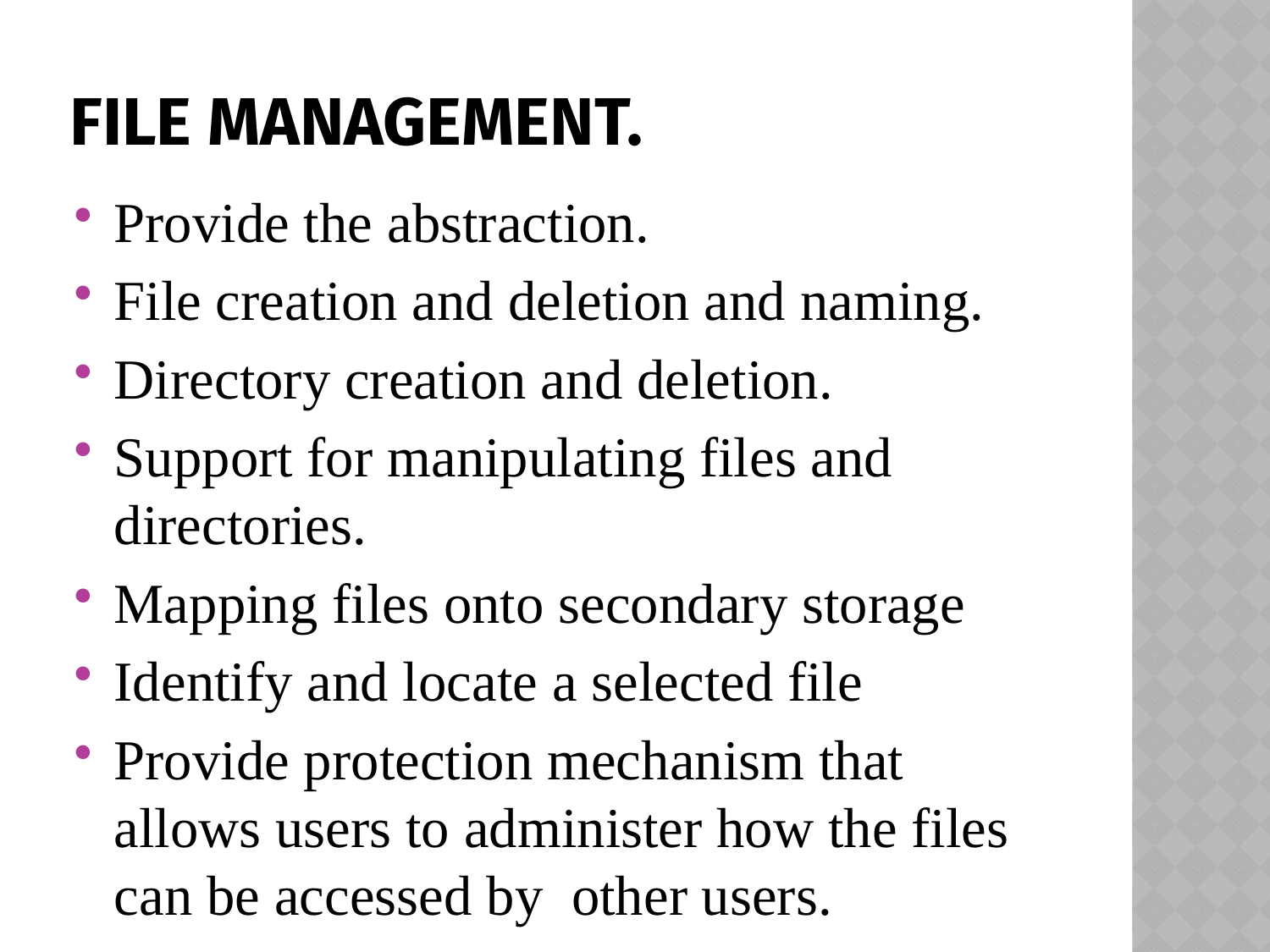

# File management.
Provide the abstraction.
File creation and deletion and naming.
Directory creation and deletion.
Support for manipulating files and directories.
Mapping files onto secondary storage
Identify and locate a selected file
Provide protection mechanism that allows users to administer how the files can be accessed by  other users.